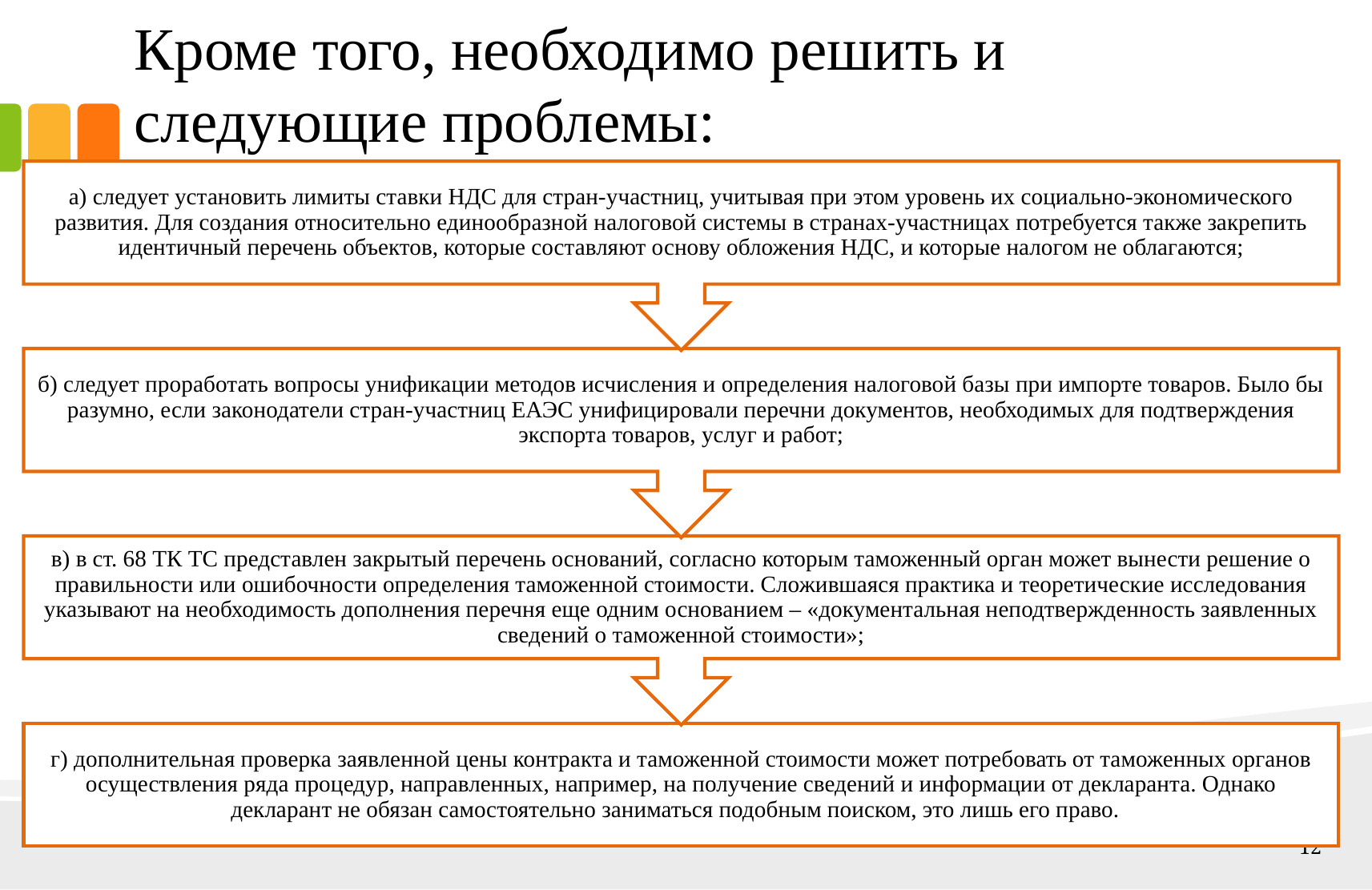

# Кроме того, необходимо решить и следующие проблемы:
г) дополнительная проверка заявленной цены контракта и таможенной стоимости может потребовать от таможенных органов осуществления ряда процедур, направленных, например, на получение сведений и информации от декларанта. Однако декларант не обязан самостоятельно заниматься подобным поиском, это лишь его право.
в) в ст. 68 ТК ТС представлен закрытый перечень оснований, согласно которым таможенный орган может вынести решение о правильности или ошибочности определения таможенной стоимости. Сложившаяся практика и теоретические исследования указывают на необходимость дополнения перечня еще одним основанием – «документальная неподтвержденность заявленных сведений о таможенной стоимости»;
б) следует проработать вопросы унификации методов исчисления и определения налоговой базы при импорте товаров. Было бы разумно, если законодатели стран-участниц ЕАЭС унифицировали перечни документов, необходимых для подтверждения экспорта товаров, услуг и работ;
а) следует установить лимиты ставки НДС для стран-участниц, учитывая при этом уровень их социально-экономического развития. Для создания относительно единообразной налоговой системы в странах-участницах потребуется также закрепить идентичный перечень объектов, которые составляют основу обложения НДС, и которые налогом не облагаются;
12